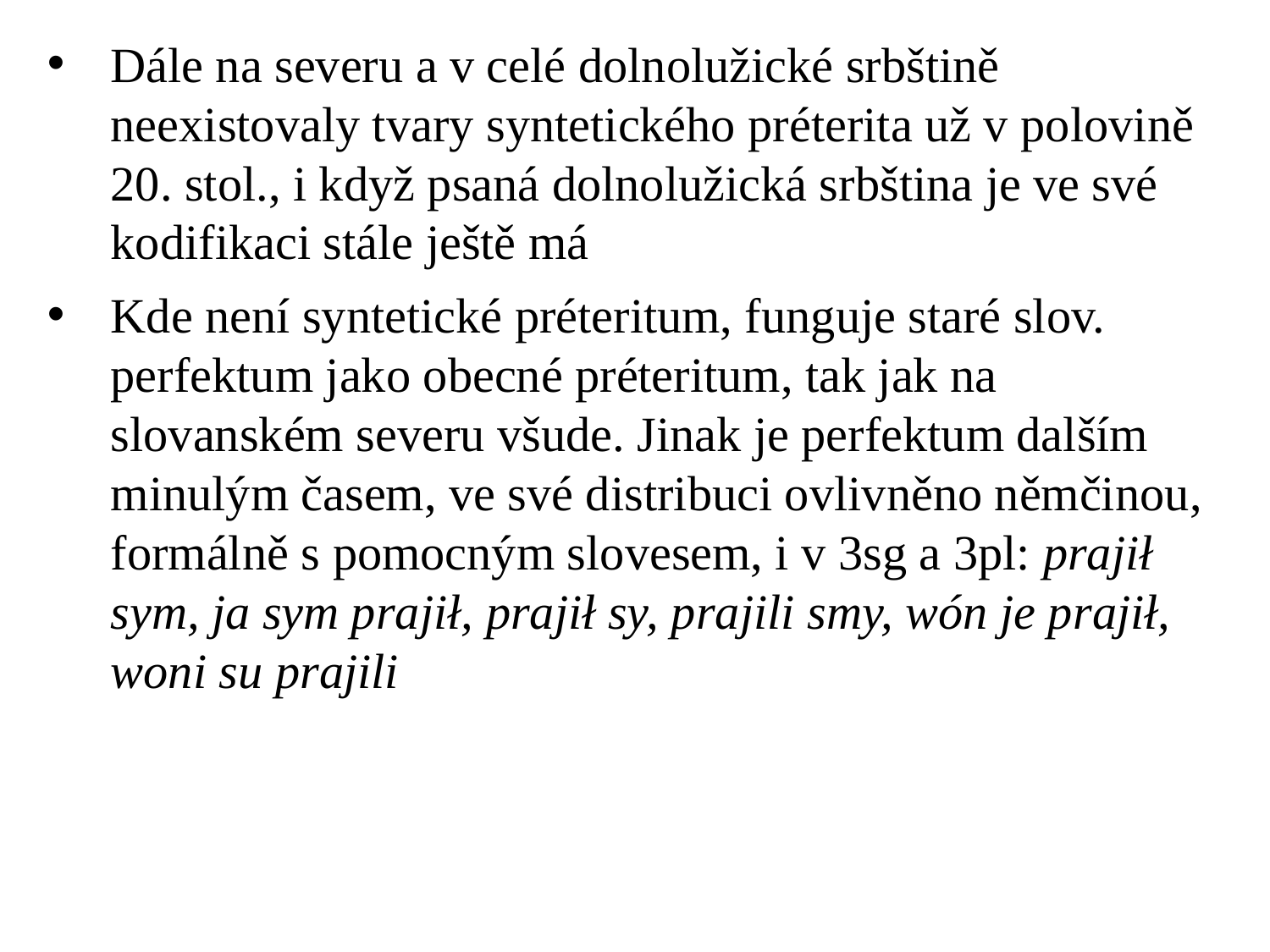

# Dále na severu a v celé dolnolužické srbštině neexistovaly tvary syntetického préterita už v polovině 20. stol., i když psaná dolnolužická srbština je ve své kodifikaci stále ještě má
Kde není syntetické préteritum, funguje staré slov. perfektum jako obecné préteritum, tak jak na slovanském severu všude. Jinak je perfektum dalším minulým časem, ve své distribuci ovlivněno němčinou, formálně s pomocným slovesem, i v 3sg a 3pl: prajił sym, ja sym prajił, prajił sy, prajili smy, wón je prajił, woni su prajili